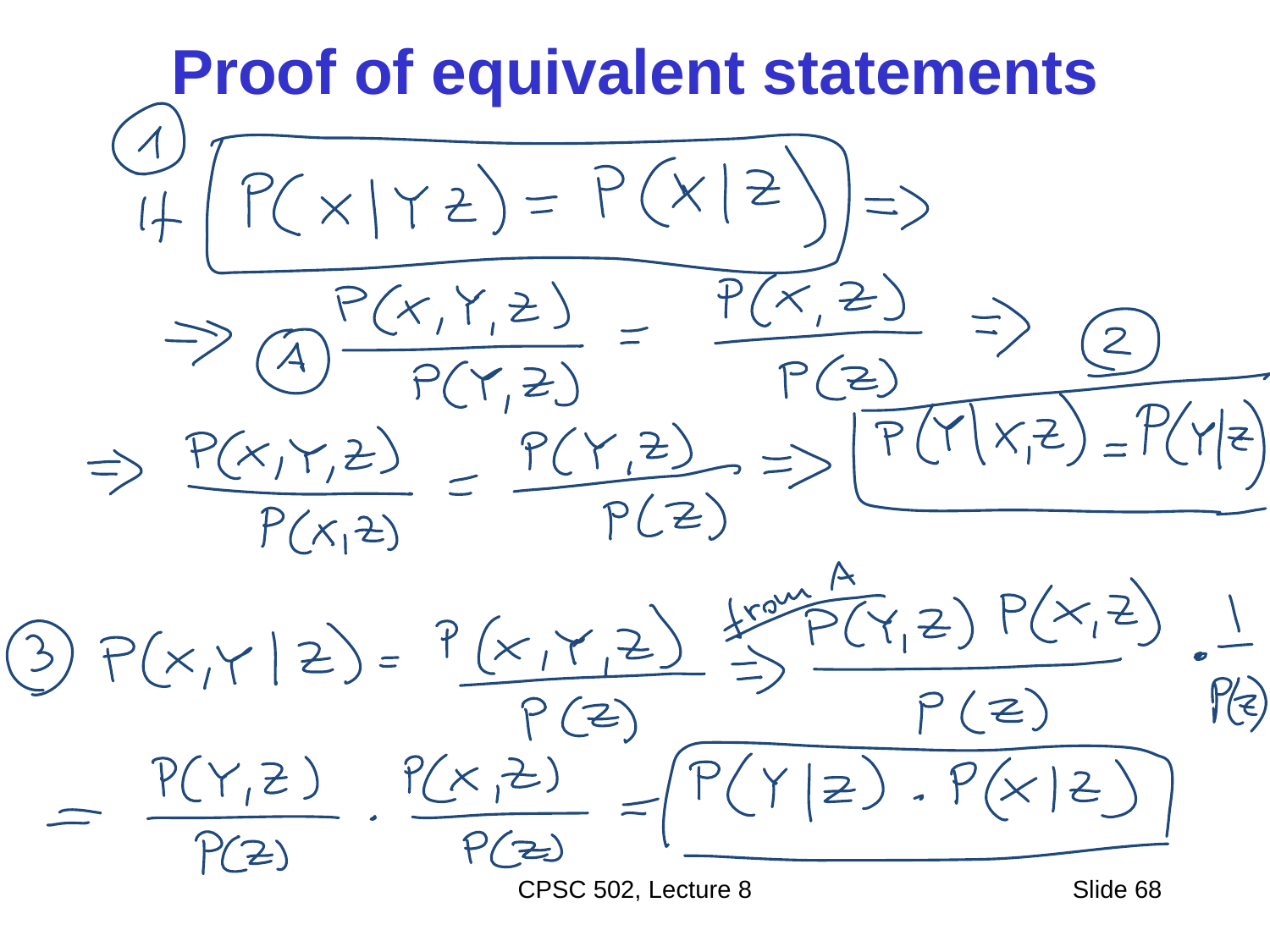

# Proof of equivalent statements
CPSC 502, Lecture 8
Slide 68